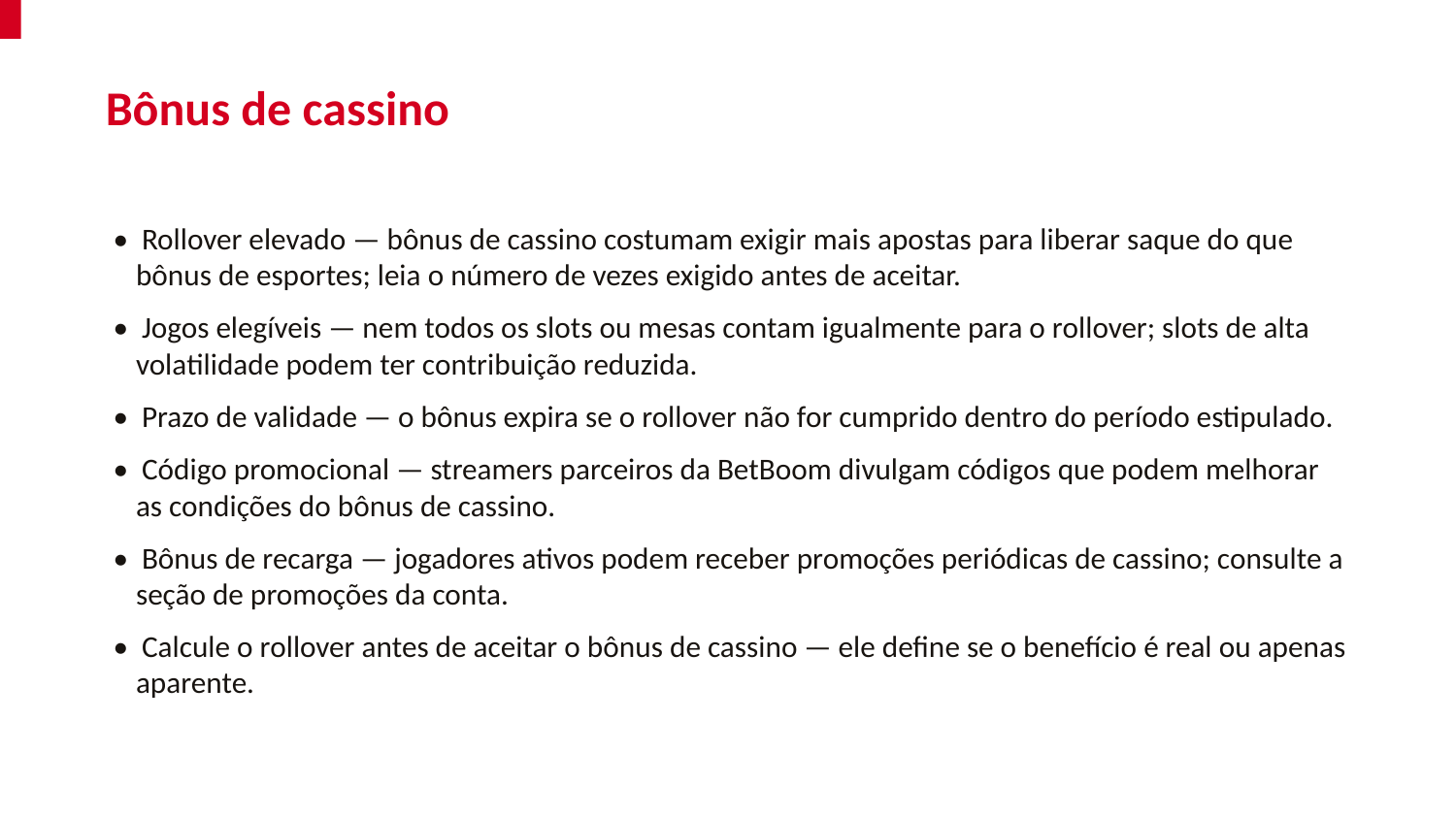

Bônus de cassino
•  Rollover elevado — bônus de cassino costumam exigir mais apostas para liberar saque do que bônus de esportes; leia o número de vezes exigido antes de aceitar.
•  Jogos elegíveis — nem todos os slots ou mesas contam igualmente para o rollover; slots de alta volatilidade podem ter contribuição reduzida.
•  Prazo de validade — o bônus expira se o rollover não for cumprido dentro do período estipulado.
•  Código promocional — streamers parceiros da BetBoom divulgam códigos que podem melhorar as condições do bônus de cassino.
•  Bônus de recarga — jogadores ativos podem receber promoções periódicas de cassino; consulte a seção de promoções da conta.
•  Calcule o rollover antes de aceitar o bônus de cassino — ele define se o benefício é real ou apenas aparente.